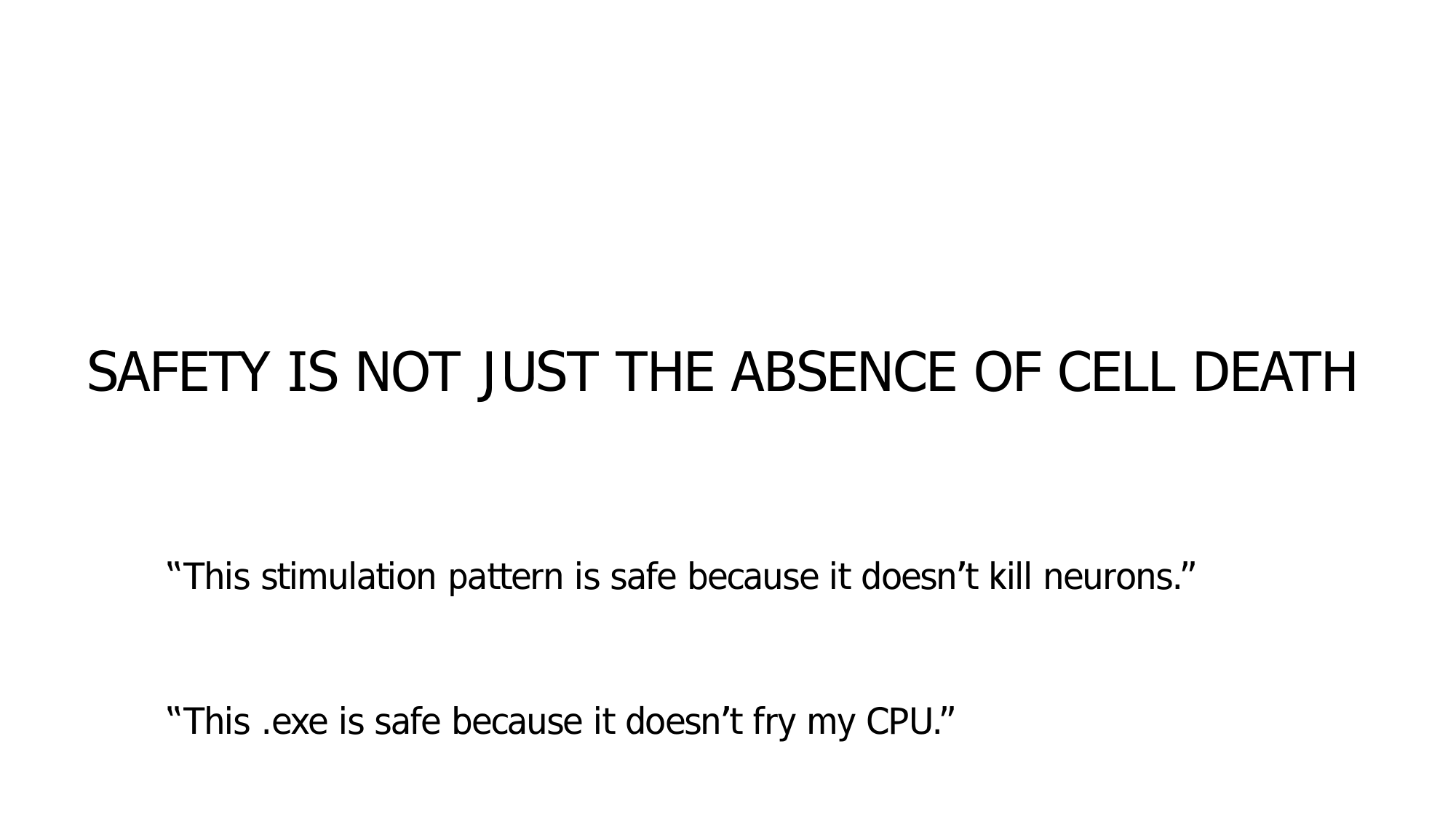

SAFETY IS NOT JUST THE ABSENCE OF CELL DEATH
“This stimulation pattern is safe because it doesn’t kill neurons.”
“This .exe is safe because it doesn’t fry my CPU.”